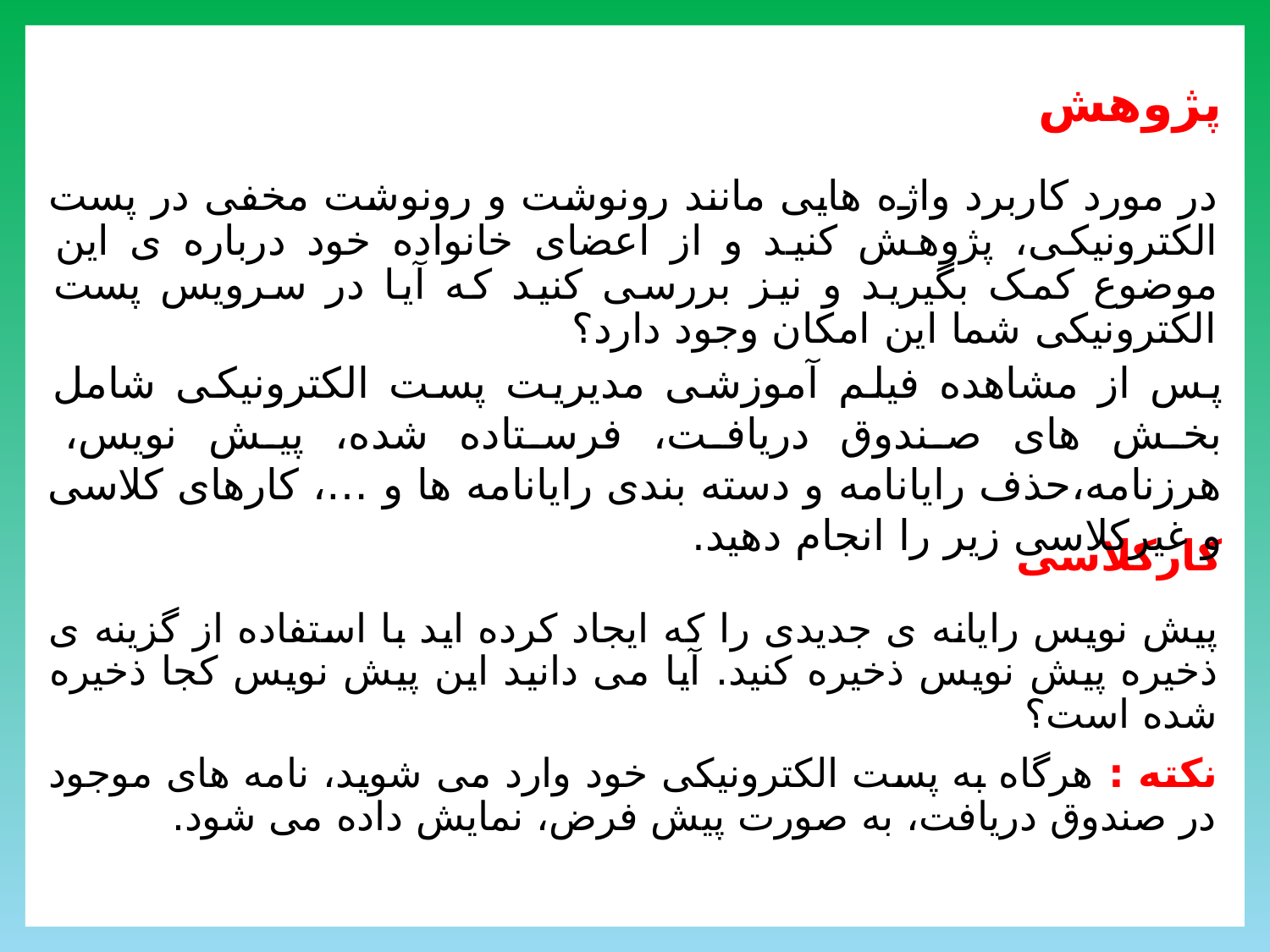

# پژوهش
در مورد کاربرد واژه هایی مانند رونوشت و رونوشت مخفی در پست الکترونیکى، پژوهش کنید و از اعضای خانواده خود درباره ی این موضوع کمک بگیرید و نیز بررسی کنید که آیا در سرویس پست الکترونیکى شما این امکان وجود دارد؟

پس از مشاهده فیلم آموزشی مدیریت پست الکترونیکی شامل بخش های صندوق دریافت، فرستاده شده، پیش نویس، هرزنامه،حذف رایانامه و دسته بندی رایانامه ها و …، کارهای کلاسی و غیرکلاسی زیر را انجام دهید.
کارکلاسی
پیش نویس رایانه ی جدیدی را که ایجاد کرده اید با استفاده از گزینه ی ذخیره پیش نویس ذخیره کنید. آیا می دانید این پیش نویس کجا ذخیره شده است؟
نکته : هرگاه به پست الکترونیکى خود وارد می شوید، نامه های موجود در صندوق دریافت، به صورت پیش فرض، نمایش داده می شود.